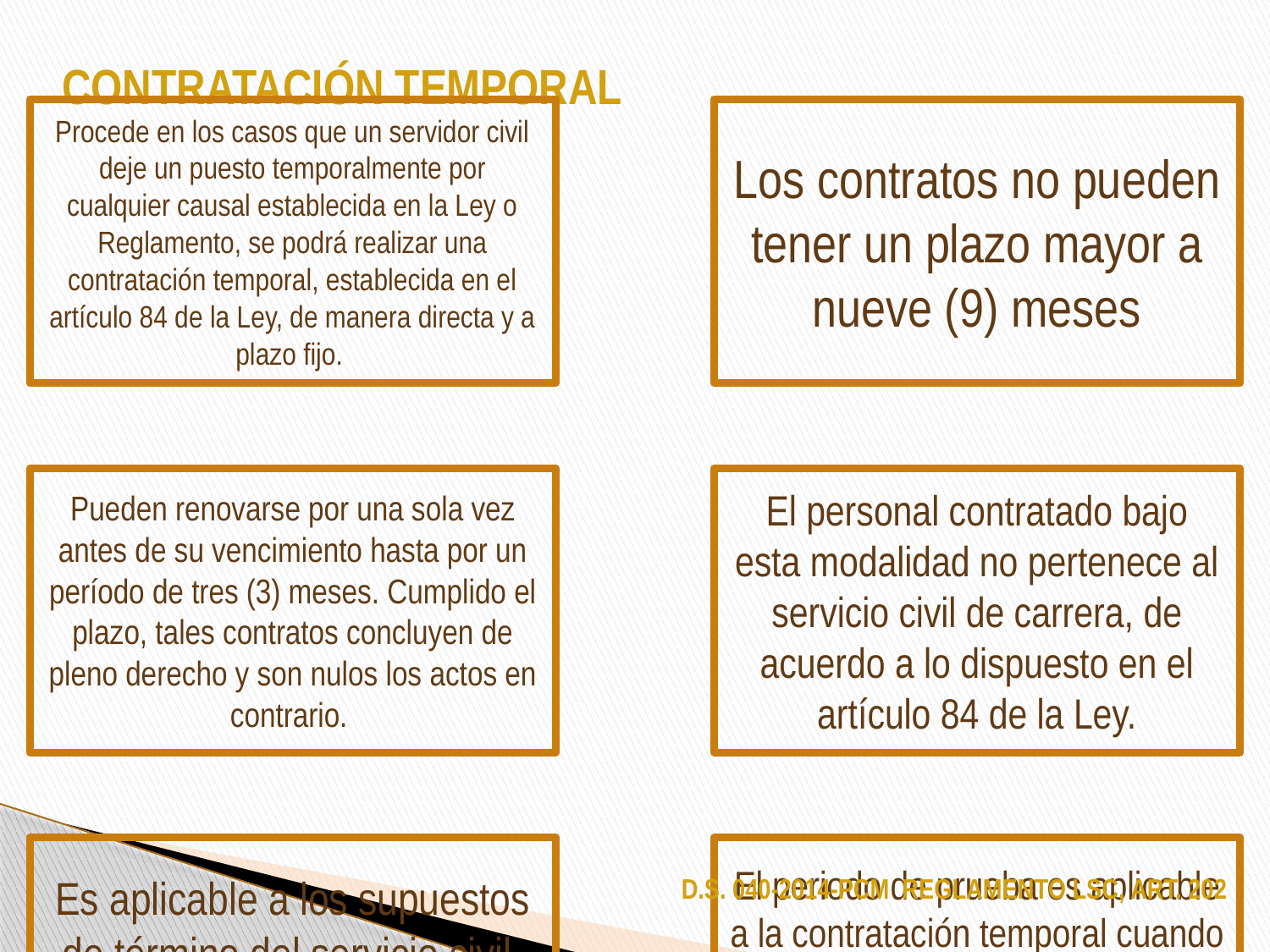

CONTRATACIÓN TEMPORAL
Procede en los casos que un servidor civil deje un puesto temporalmente por cualquier causal establecida en la Ley o Reglamento, se podrá realizar una contratación temporal, establecida en el artículo 84 de la Ley, de manera directa y a plazo fijo.
Los contratos no pueden tener un plazo mayor a nueve (9) meses
Pueden renovarse por una sola vez antes de su vencimiento hasta por un período de tres (3) meses. Cumplido el plazo, tales contratos concluyen de pleno derecho y son nulos los actos en contrario.
El personal contratado bajo esta modalidad no pertenece al servicio civil de carrera, de acuerdo a lo dispuesto en el artículo 84 de la Ley.
 D.S. 040-2014-PCM  REGLAMENTO LSC, ART. 202